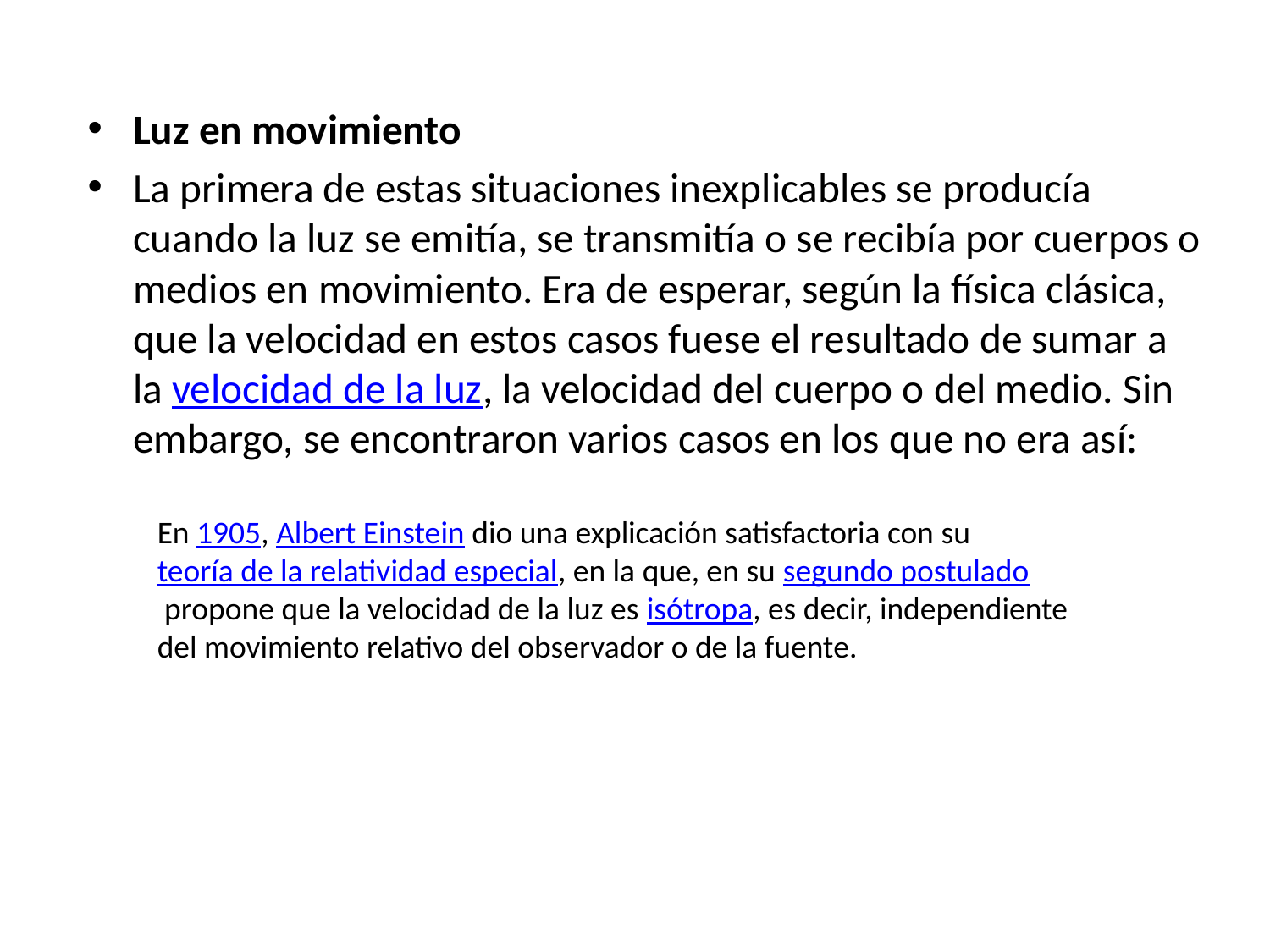

Luz en movimiento
La primera de estas situaciones inexplicables se producía cuando la luz se emitía, se transmitía o se recibía por cuerpos o medios en movimiento. Era de esperar, según la física clásica, que la velocidad en estos casos fuese el resultado de sumar a la velocidad de la luz, la velocidad del cuerpo o del medio. Sin embargo, se encontraron varios casos en los que no era así:

En 1905, Albert Einstein dio una explicación satisfactoria con su teoría de la relatividad especial, en la que, en su segundo postulado propone que la velocidad de la luz es isótropa, es decir, independiente del movimiento relativo del observador o de la fuente.